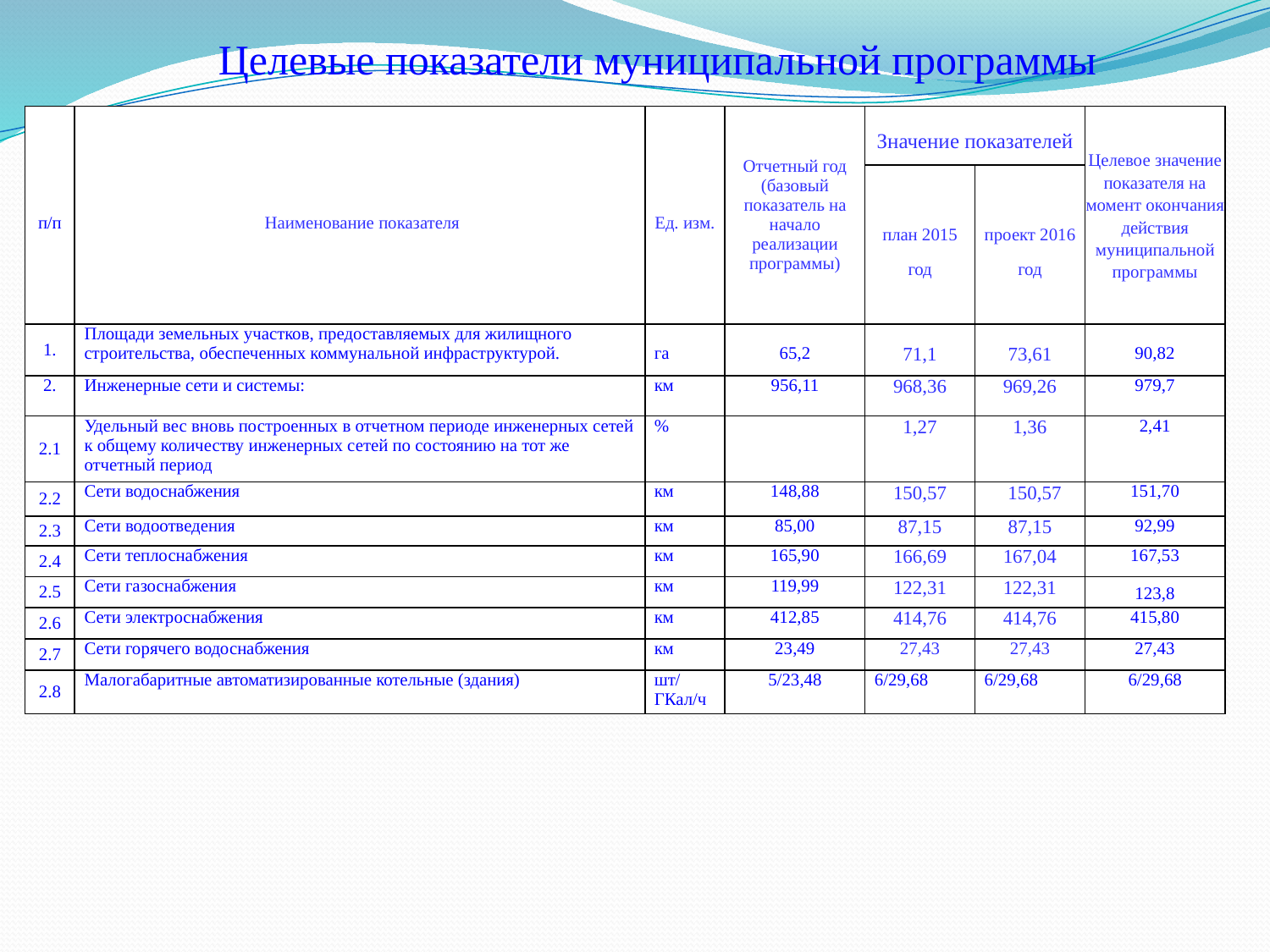

Целевые показатели муниципальной программы
| п/п | Наименование показателя | Ед. изм. | Отчетный год (базовый показатель на начало реализации программы) | Значение показателей |  | Целевое значение показателя на момент окончания действия муниципальной программы |
| --- | --- | --- | --- | --- | --- | --- |
|  |  |  |  | план 2015 год | проект 2016 год |  |
| 1. | Площади земельных участков, предоставляемых для жилищного строительства, обеспеченных коммунальной инфраструктурой. | га | 65,2 | 71,1 | 73,61 | 90,82 |
| 2. | Инженерные сети и системы: | км | 956,11 | 968,36 | 969,26 | 979,7 |
| 2.1 | Удельный вес вновь построенных в отчетном периоде инженерных сетей к общему количеству инженерных сетей по состоянию на тот же отчетный период | % |  | 1,27 | 1,36 | 2,41 |
| 2.2 | Сети водоснабжения | км | 148,88 | 150,57 | 150,57 | 151,70 |
| 2.3 | Сети водоотведения | км | 85,00 | 87,15 | 87,15 | 92,99 |
| 2.4 | Сети теплоснабжения | км | 165,90 | 166,69 | 167,04 | 167,53 |
| 2.5 | Сети газоснабжения | км | 119,99 | 122,31 | 122,31 | 123,8 |
| 2.6 | Сети электроснабжения | км | 412,85 | 414,76 | 414,76 | 415,80 |
| 2.7 | Сети горячего водоснабжения | км | 23,49 | 27,43 | 27,43 | 27,43 |
| 2.8 | Малогабаритные автоматизированные котельные (здания) | шт/ГКал/ч | 5/23,48 | 6/29,68 | 6/29,68 | 6/29,68 |